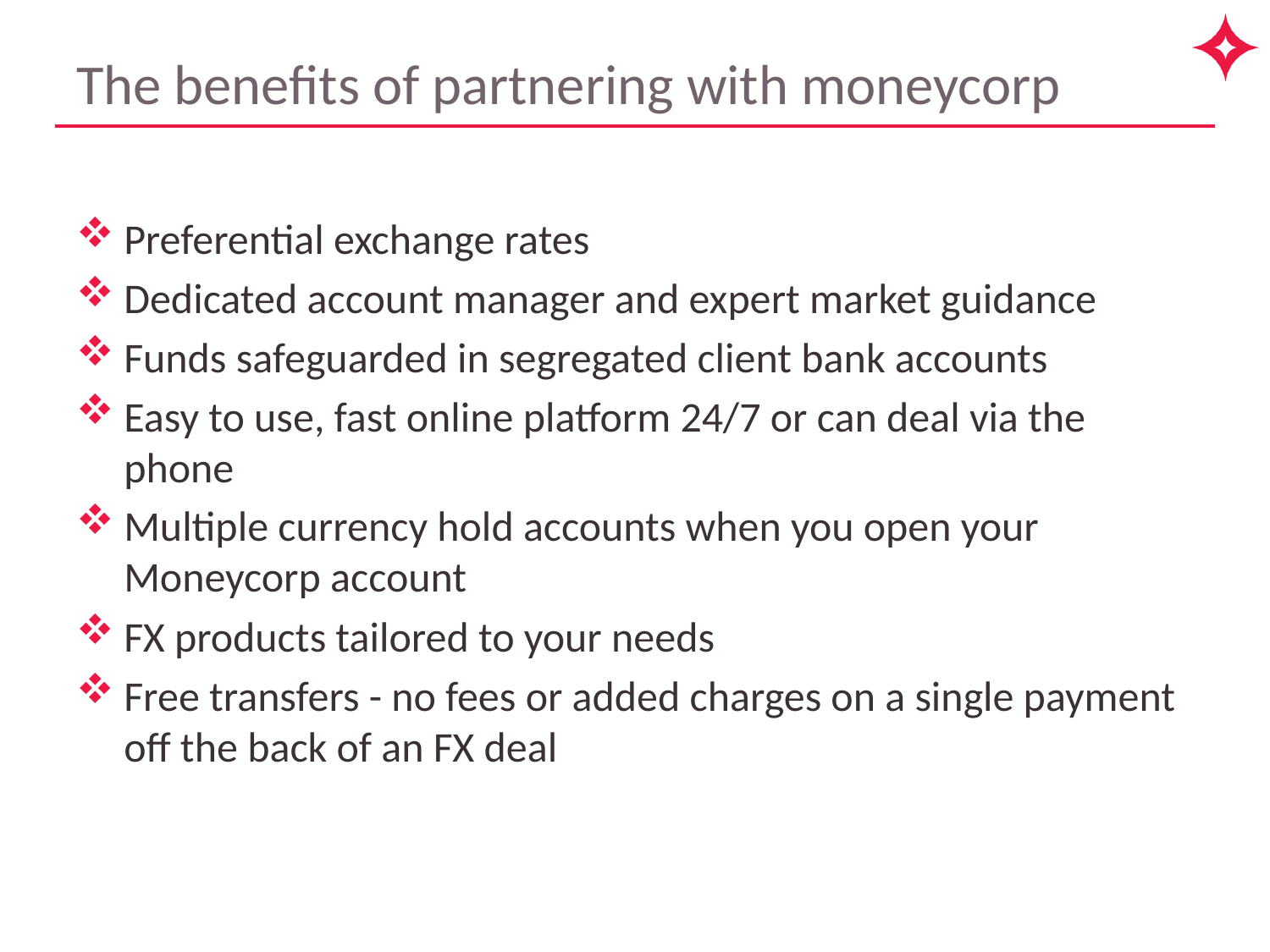

# The benefits of partnering with moneycorp

Preferential exchange rates
Dedicated account manager and expert market guidance
Funds safeguarded in segregated client bank accounts
Easy to use, fast online platform 24/7 or can deal via the phone
Multiple currency hold accounts when you open your Moneycorp account
FX products tailored to your needs
Free transfers - no fees or added charges on a single payment off the back of an FX deal